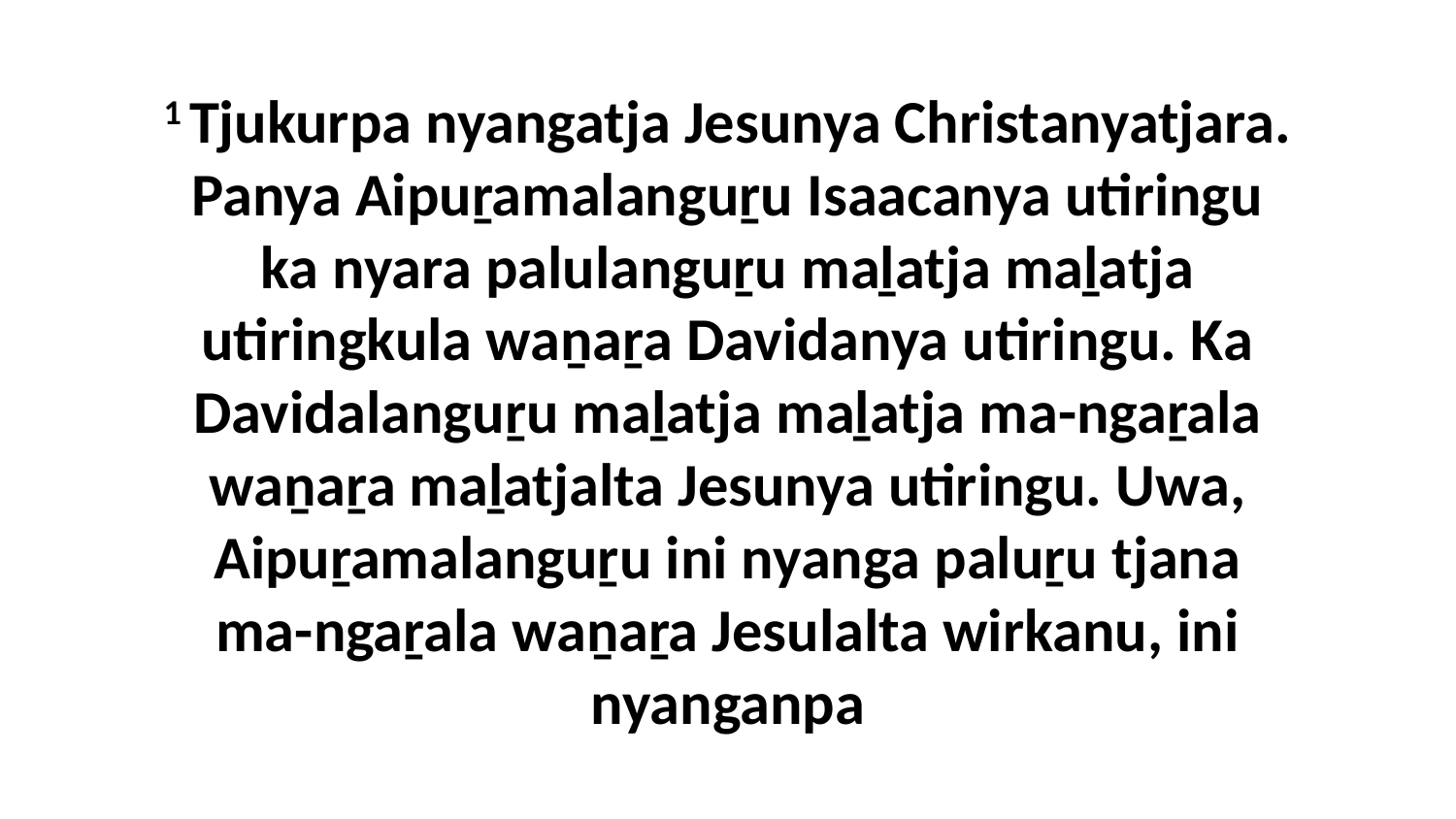

1 Tjukurpa nyangatja Jesunya Christanyatjara. Panya Aipuṟamalanguṟu Isaacanya utiringu ka nyara palulanguṟu maḻatja maḻatja utiringkula waṉaṟa Davidanya utiringu. Ka Davidalanguṟu maḻatja maḻatja ma-ngaṟala waṉaṟa maḻatjalta Jesunya utiringu. Uwa, Aipuṟamalanguṟu ini nyanga paluṟu tjana ma-ngaṟala waṉaṟa Jesulalta wirkanu, ini nyanganpa